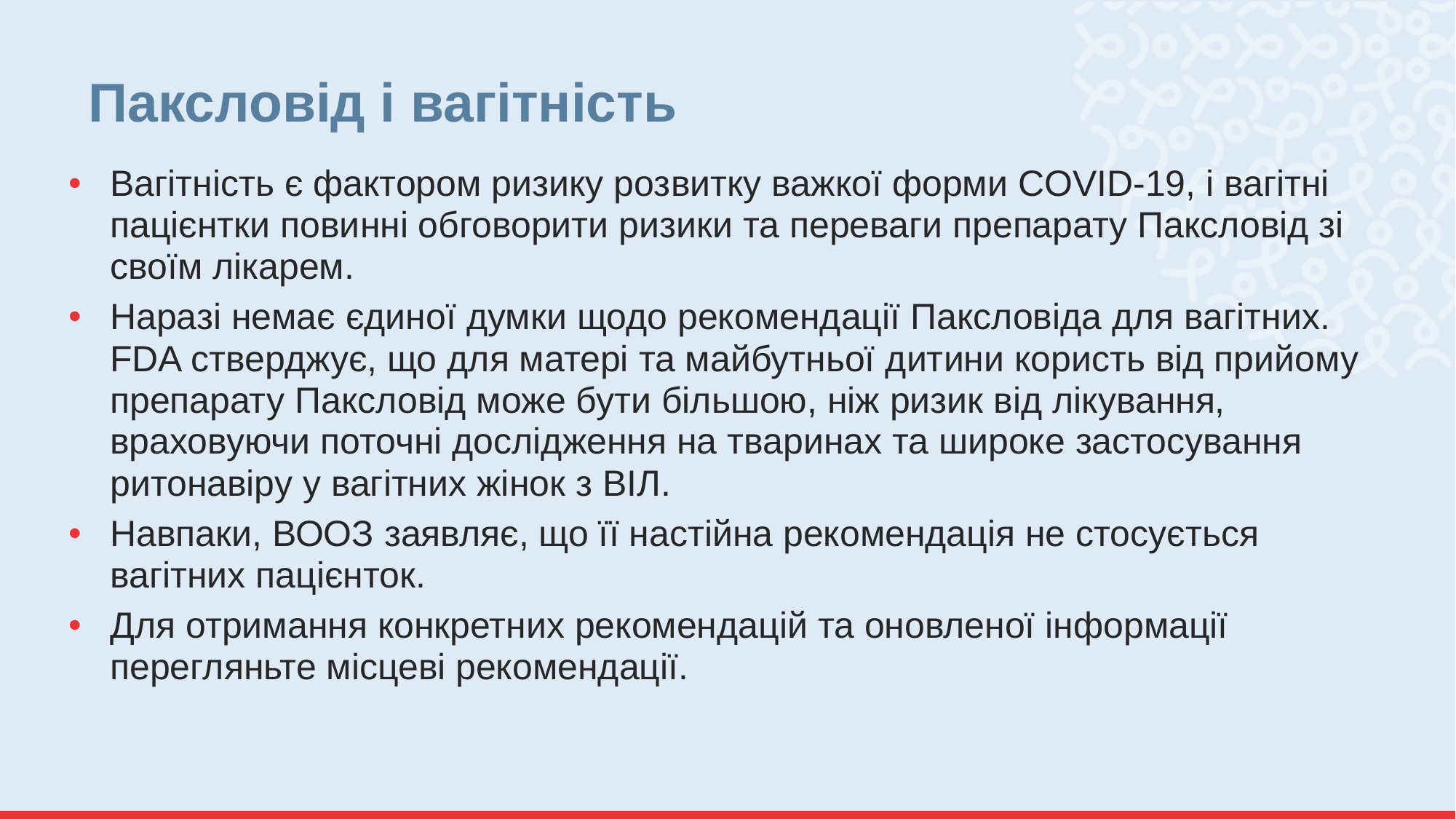

# Паксловід і вагітність
Вагітність є фактором ризику розвитку важкої форми COVID-19, і вагітні пацієнтки повинні обговорити ризики та переваги препарату Паксловід зі своїм лікарем.
Наразі немає єдиної думки щодо рекомендації Паксловіда для вагітних.  FDA стверджує, що для матері та майбутньої дитини користь від прийому препарату Паксловід може бути більшою, ніж ризик від лікування, враховуючи поточні дослідження на тваринах та широке застосування ритонавіру у вагітних жінок з ВІЛ.
Навпаки, ВООЗ заявляє, що її настійна рекомендація не стосується вагітних пацієнток.
Для отримання конкретних рекомендацій та оновленої інформації перегляньте місцеві рекомендації.